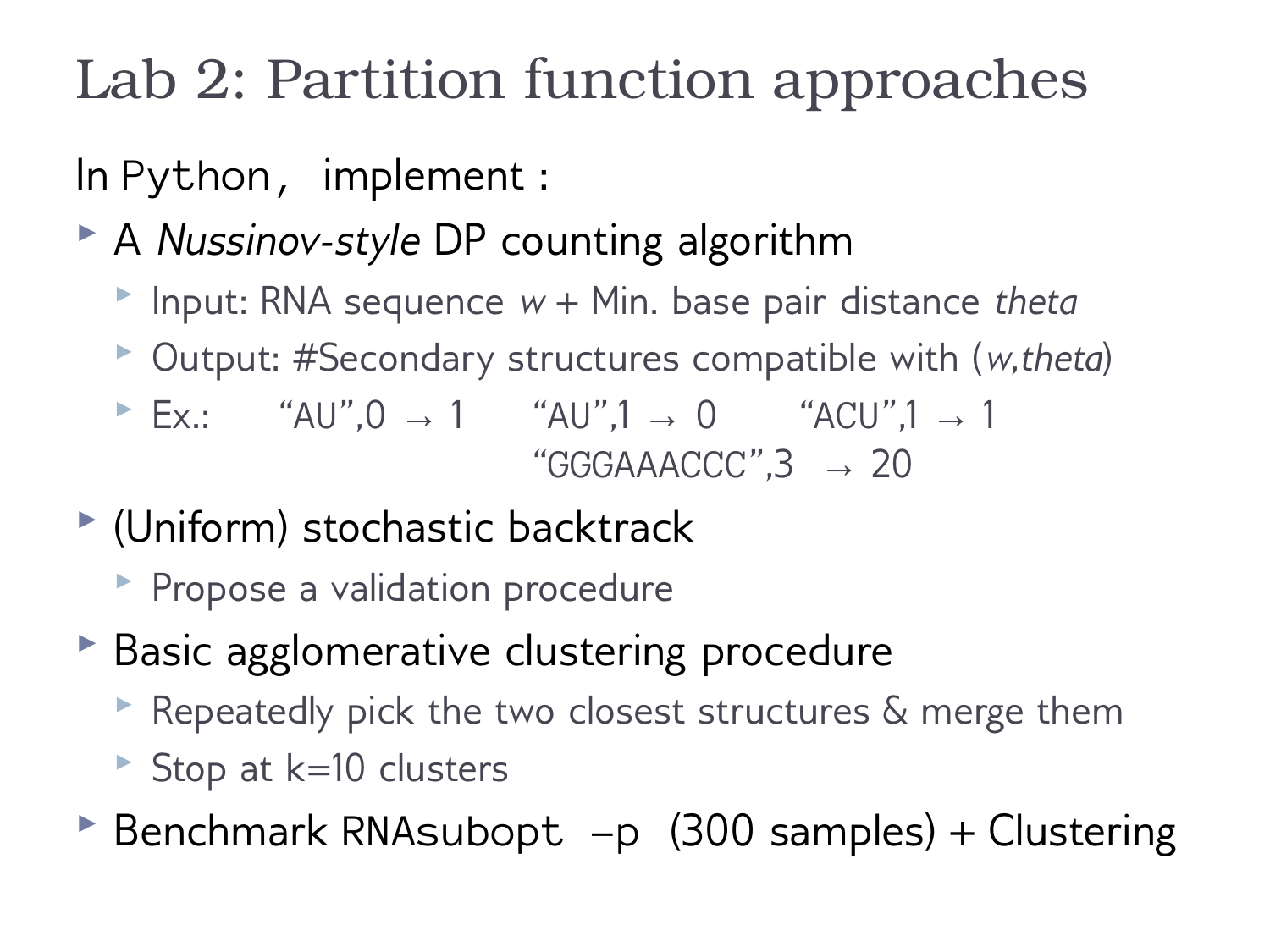

# Lab 2: Partition function approaches
In Python, implement :
A Nussinov-style DP counting algorithm
Input: RNA sequence w + Min. base pair distance theta
Output: #Secondary structures compatible with (w,theta)
Ex.: 	“AU”,0 → 1	“AU”,1 → 0	 “ACU”,1 → 1
 			“GGGAAACCC”,3  → 20
(Uniform) stochastic backtrack
Propose a validation procedure
Basic agglomerative clustering procedure
Repeatedly pick the two closest structures & merge them
Stop at k=10 clusters
Benchmark RNAsubopt -p  (300 samples) + Clustering